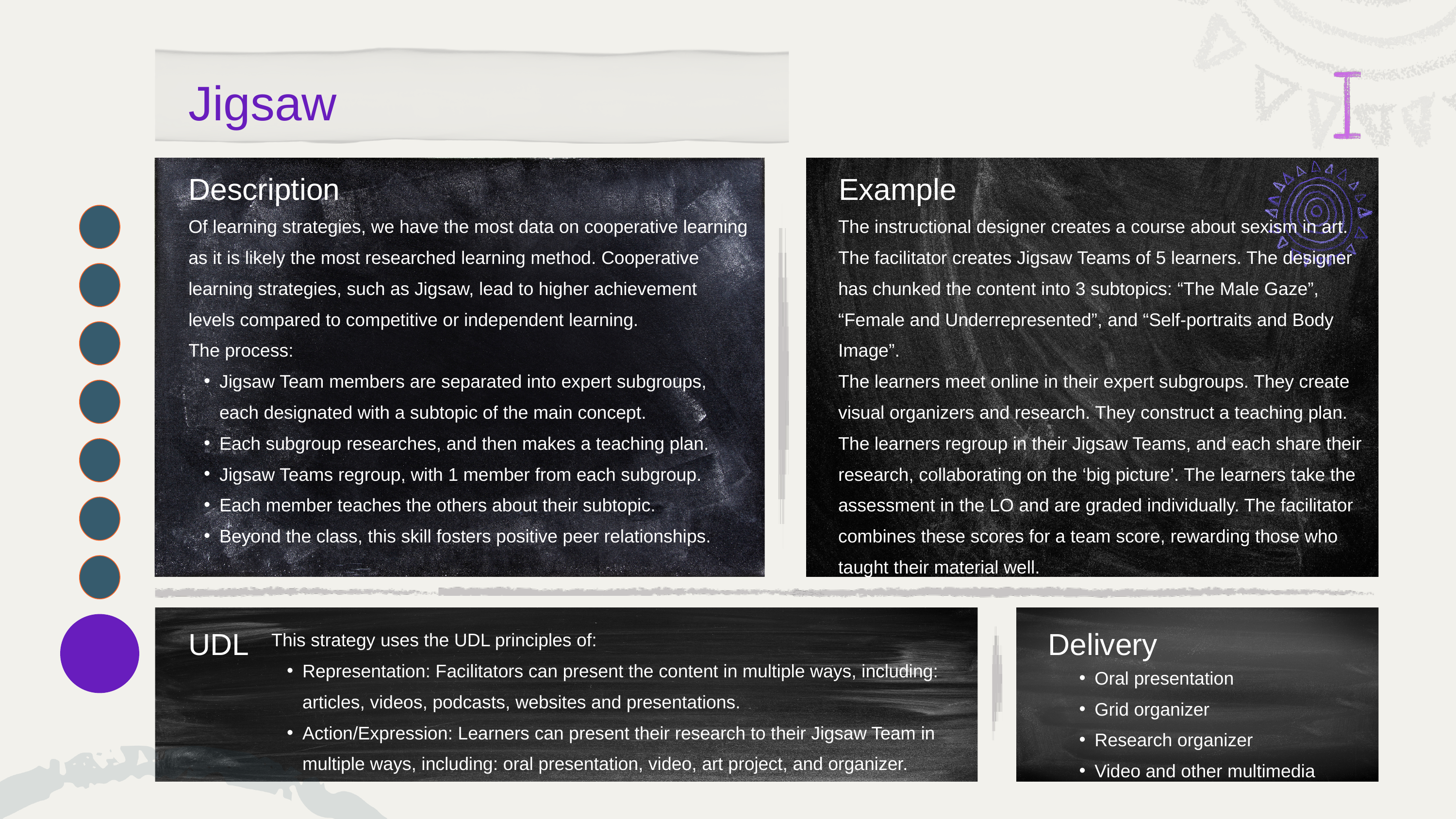

Jigsaw

Description
Example

Of learning strategies, we have the most data on cooperative learning as it is likely the most researched learning method. Cooperative learning strategies, such as Jigsaw, lead to higher achievement levels compared to competitive or independent learning.
The process:
Jigsaw Team members are separated into expert subgroups, each designated with a subtopic of the main concept.
Each subgroup researches, and then makes a teaching plan.
Jigsaw Teams regroup, with 1 member from each subgroup.
Each member teaches the others about their subtopic.
Beyond the class, this skill fosters positive peer relationships.
The instructional designer creates a course about sexism in art. The facilitator creates Jigsaw Teams of 5 learners. The designer has chunked the content into 3 subtopics: “The Male Gaze”, “Female and Underrepresented”, and “Self-portraits and Body Image”.
The learners meet online in their expert subgroups. They create visual organizers and research. They construct a teaching plan. The learners regroup in their Jigsaw Teams, and each share their research, collaborating on the ‘big picture’. The learners take the assessment in the LO and are graded individually. The facilitator combines these scores for a team score, rewarding those who taught their material well.

UDL
Delivery
This strategy uses the UDL principles of:
Representation: Facilitators can present the content in multiple ways, including: articles, videos, podcasts, websites and presentations.
Action/Expression: Learners can present their research to their Jigsaw Team in multiple ways, including: oral presentation, video, art project, and organizer.
Oral presentation
Grid organizer
Research organizer
Video and other multimedia